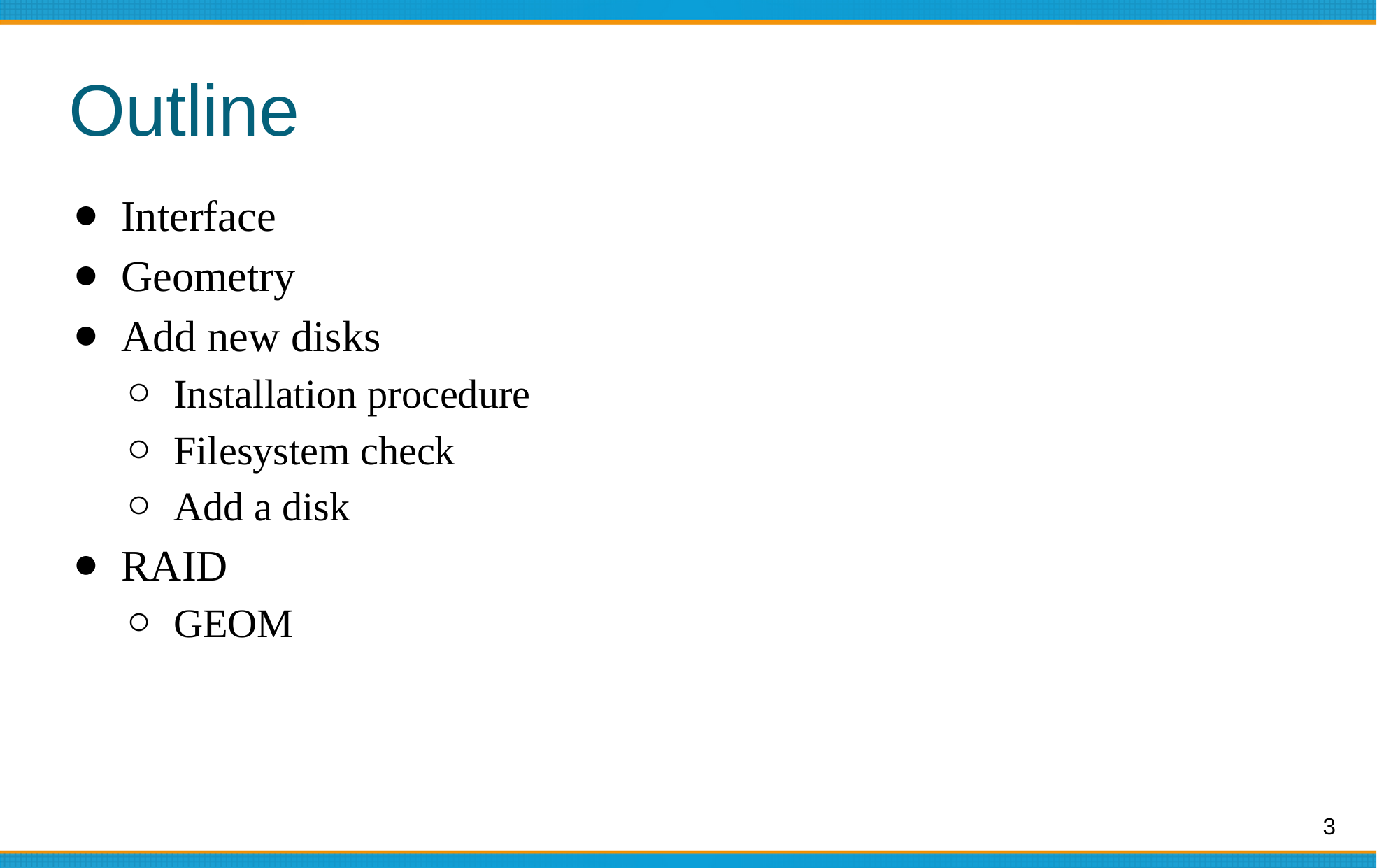

# Outline
Interface
Geometry
Add new disks
Installation procedure
Filesystem check
Add a disk
RAID
GEOM
3